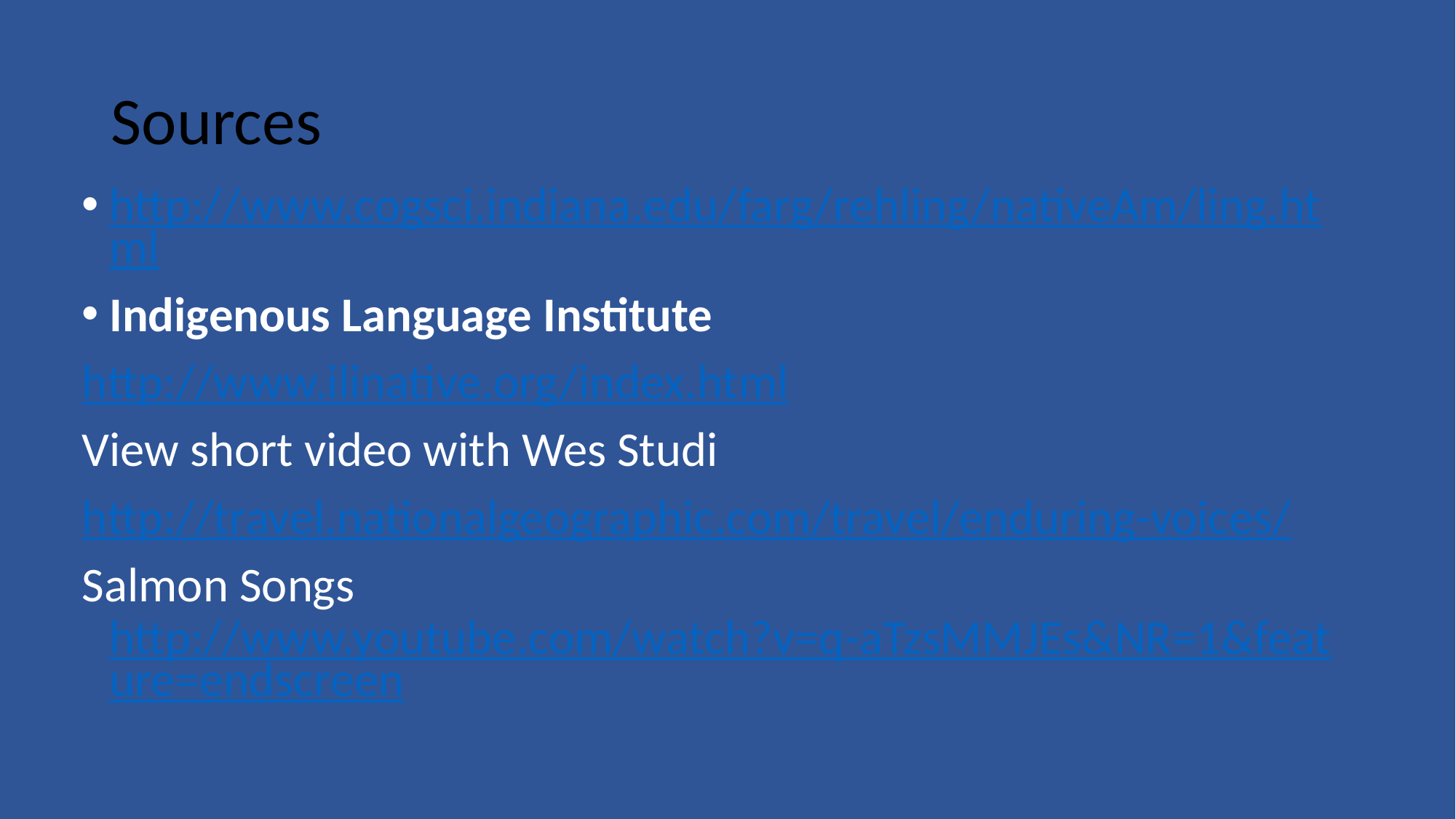

# Sources
http://www.cogsci.indiana.edu/farg/rehling/nativeAm/ling.html
Indigenous Language Institute
http://www.ilinative.org/index.html
View short video with Wes Studi
http://travel.nationalgeographic.com/travel/enduring-voices/
Salmon Songs http://www.youtube.com/watch?v=q-aTzsMMJEs&NR=1&feature=endscreen